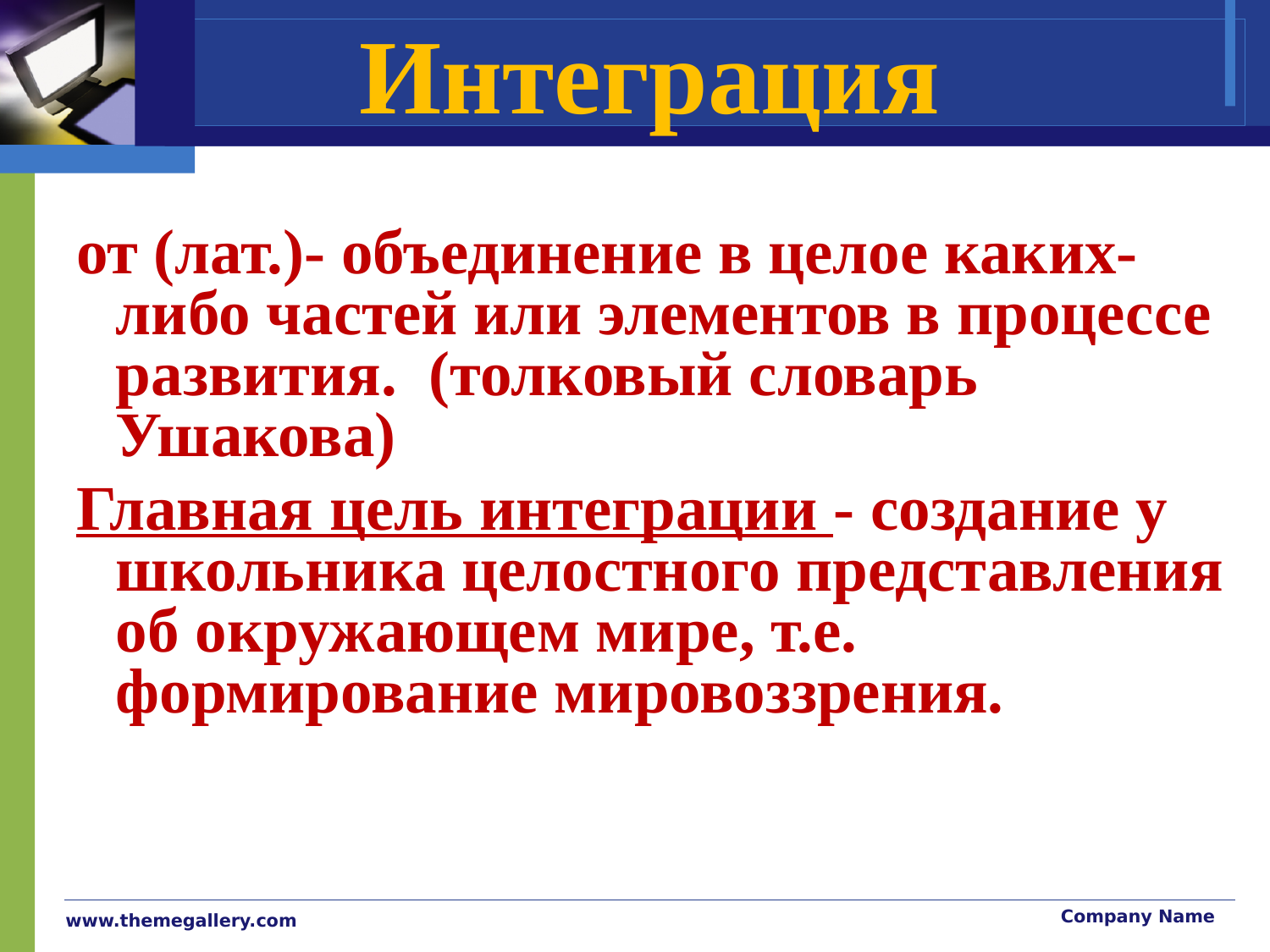

# Интеграция
от (лат.)- объединение в целое каких-либо частей или элементов в процессе развития.  (толковый словарь    Ушакова)
Главная цель интеграции - создание у школьника целостного представления об окружающем мире, т.е. формирование мировоззрения.
Company Name
www.themegallery.com